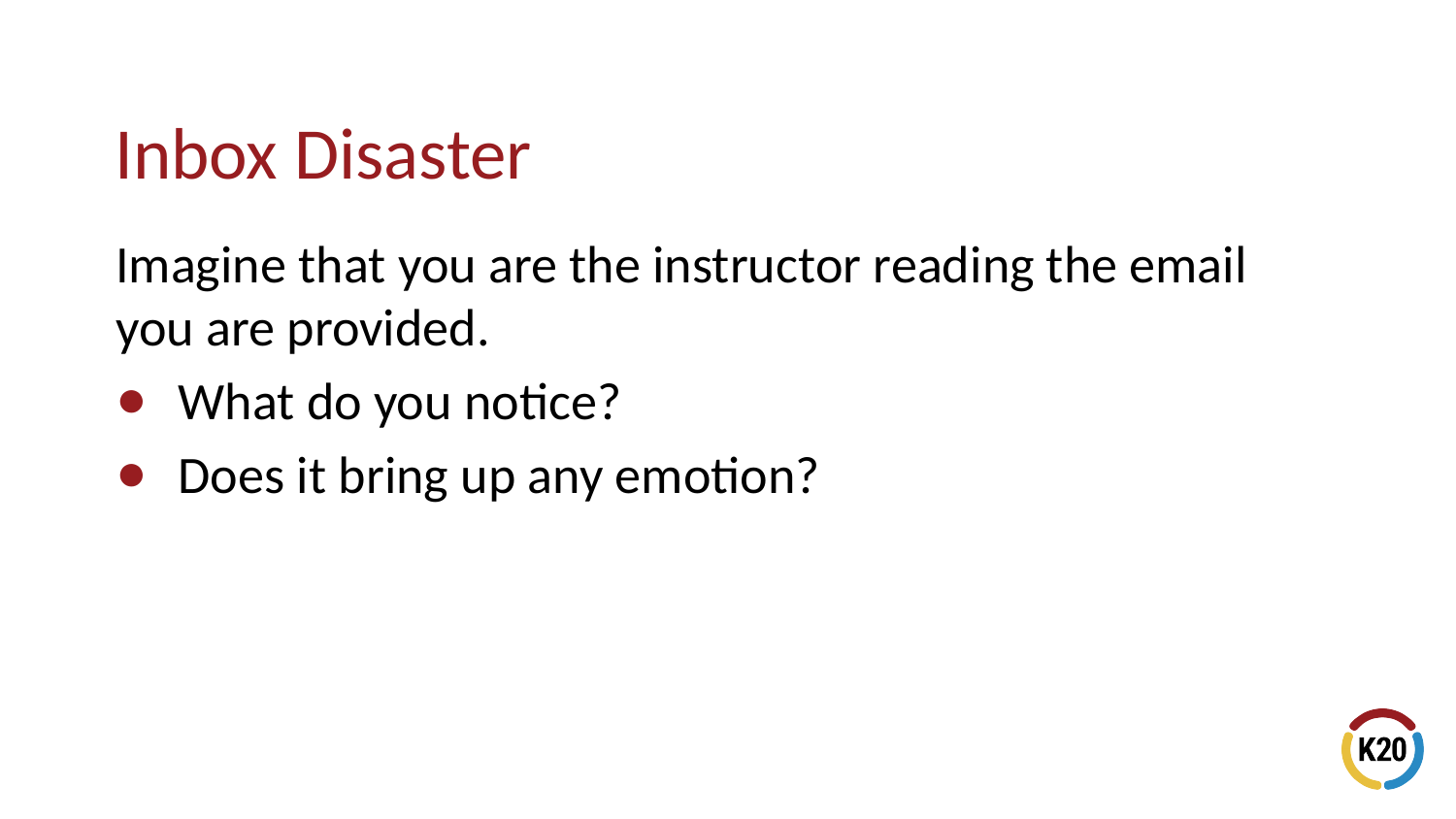

# Inbox Disaster
Imagine that you are the instructor reading the email you are provided.
What do you notice?
Does it bring up any emotion?